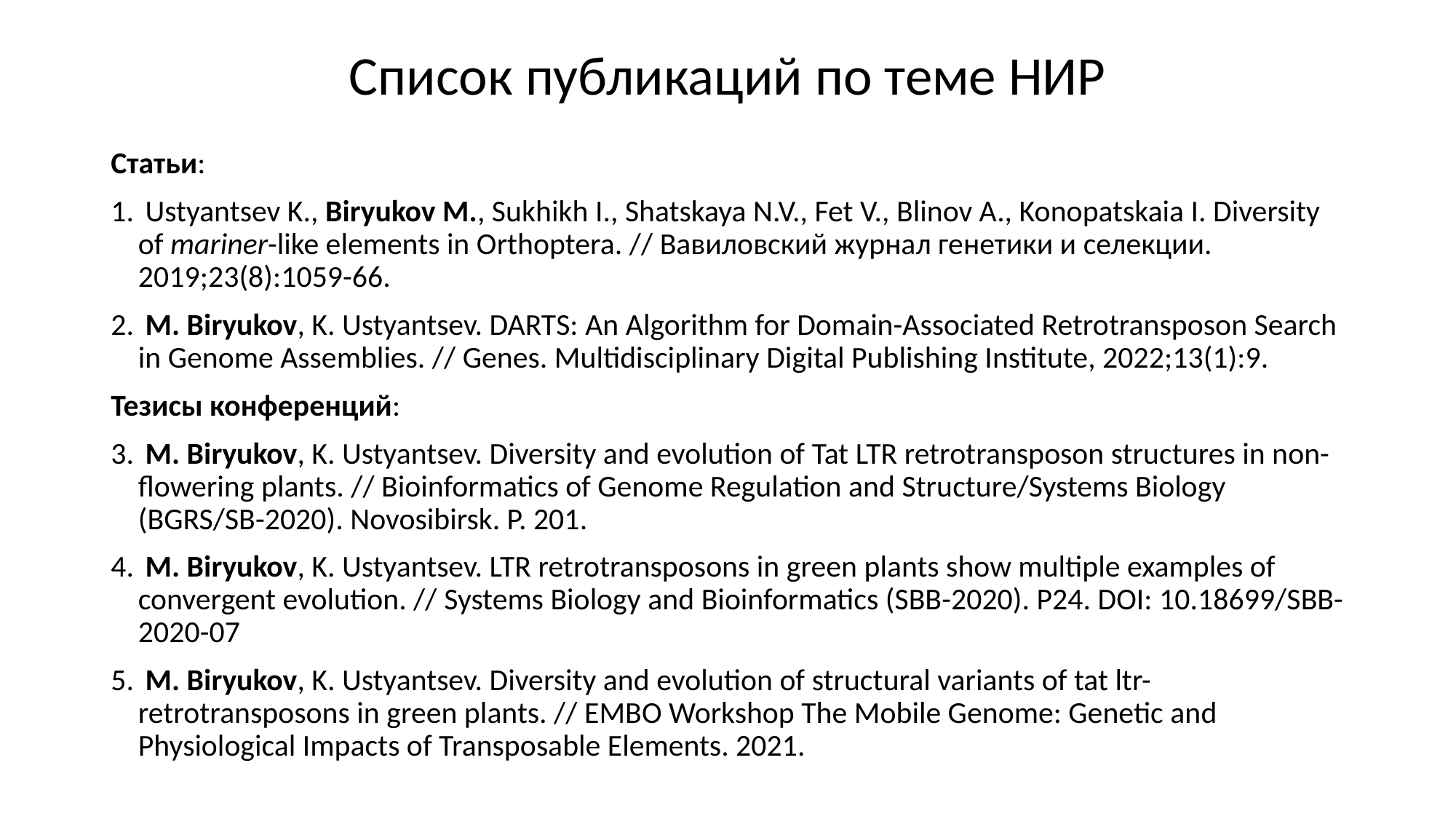

# Список публикаций по теме НИР
Статьи:
 Ustyantsev K., Biryukov M., Sukhikh I., Shatskaya N.V., Fet V., Blinov A., Konopatskaia I. Diversity of mariner-like elements in Orthoptera. // Вавиловский журнал генетики и селекции. 2019;23(8):1059-66.
 M. Biryukov, K. Ustyantsev. DARTS: An Algorithm for Domain-Associated Retrotransposon Search in Genome Assemblies. // Genes. Multidisciplinary Digital Publishing Institute, 2022;13(1):9.
Тезисы конференций:
 M. Biryukov, K. Ustyantsev. Diversity and evolution of Tat LTR retrotransposon structures in non-flowering plants. // Bioinformatics of Genome Regulation and Structure/Systems Biology (BGRS/SB-2020). Novosibirsk. P. 201.
 M. Biryukov, K. Ustyantsev. LTR retrotransposons in green plants show multiple examples of convergent evolution. // Systems Biology and Bioinformatics (SBB-2020). P24. DOI: 10.18699/SBB-2020-07
 M. Biryukov, K. Ustyantsev. Diversity and evolution of structural variants of tat ltr-retrotransposons in green plants. // EMBO Workshop The Mobile Genome: Genetic and Physiological Impacts of Transposable Elements. 2021.